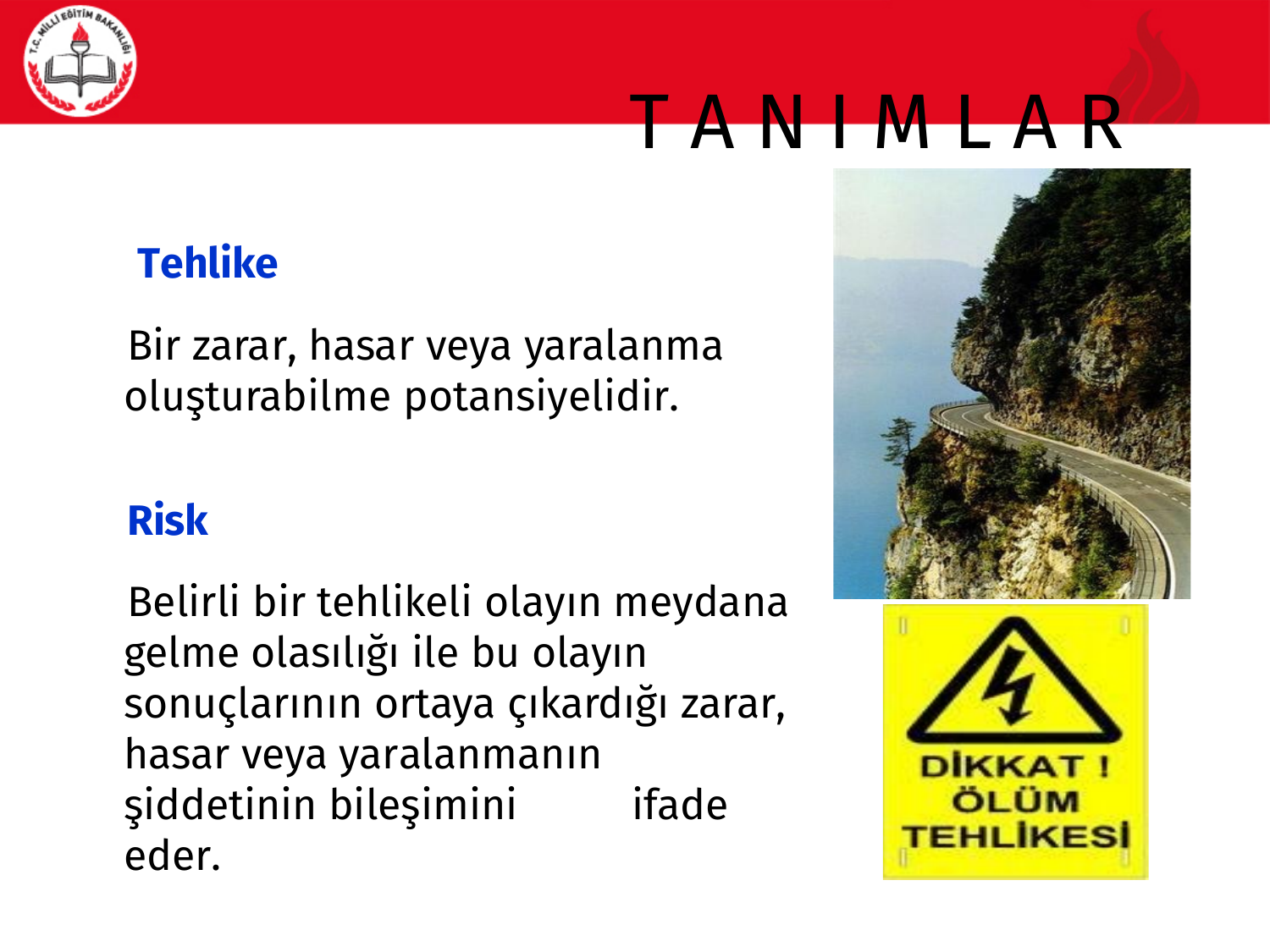

# T A N I M L A R

Tehlike
Bir zarar, hasar veya yaralanma
oluşturabilme potansiyelidir.

Risk
Belirli bir tehlikeli olayın meydana gelme olasılığı ile bu olayın sonuçlarının ortaya çıkardığı zarar, hasar veya yaralanmanın şiddetinin bileşimini	ifade eder.